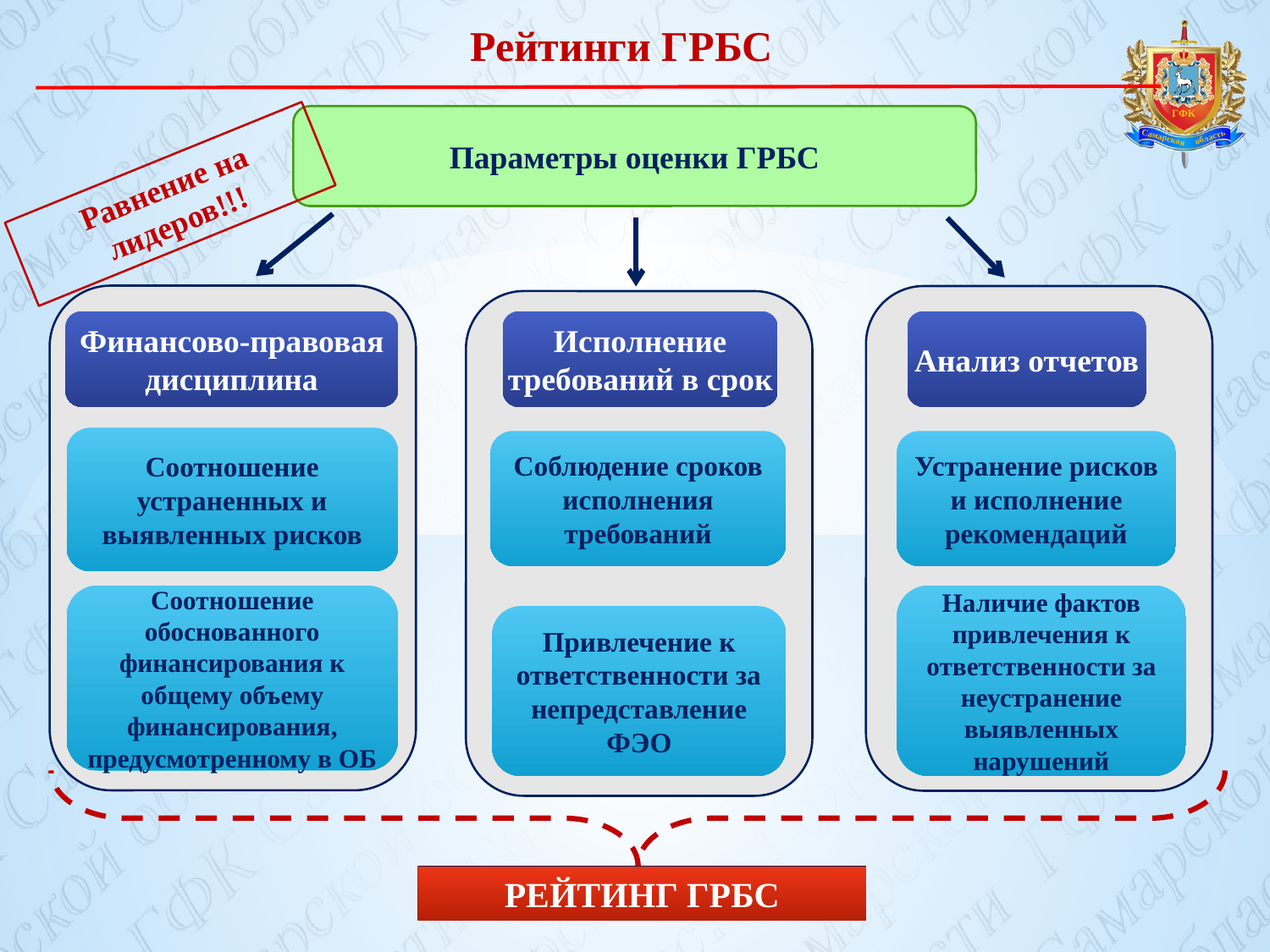

# Рейтинги ГРБС
Параметры оценки ГРБС
Равнение на лидеров!!!

Финансово-правовая дисциплина
Исполнение требований в срок
Анализ отчетов
Соотношение устраненных и выявленных рисков
Соблюдение сроков исполнения требований
Устранение рисков и исполнение рекомендаций
Наличие фактов привлечения к ответственности за неустранение выявленных нарушений
Соотношение обоснованного финансирования к общему объему финансирования, предусмотренному в ОБ
Привлечение к ответственности за непредставление ФЭО
РЕЙТИНГ ГРБС